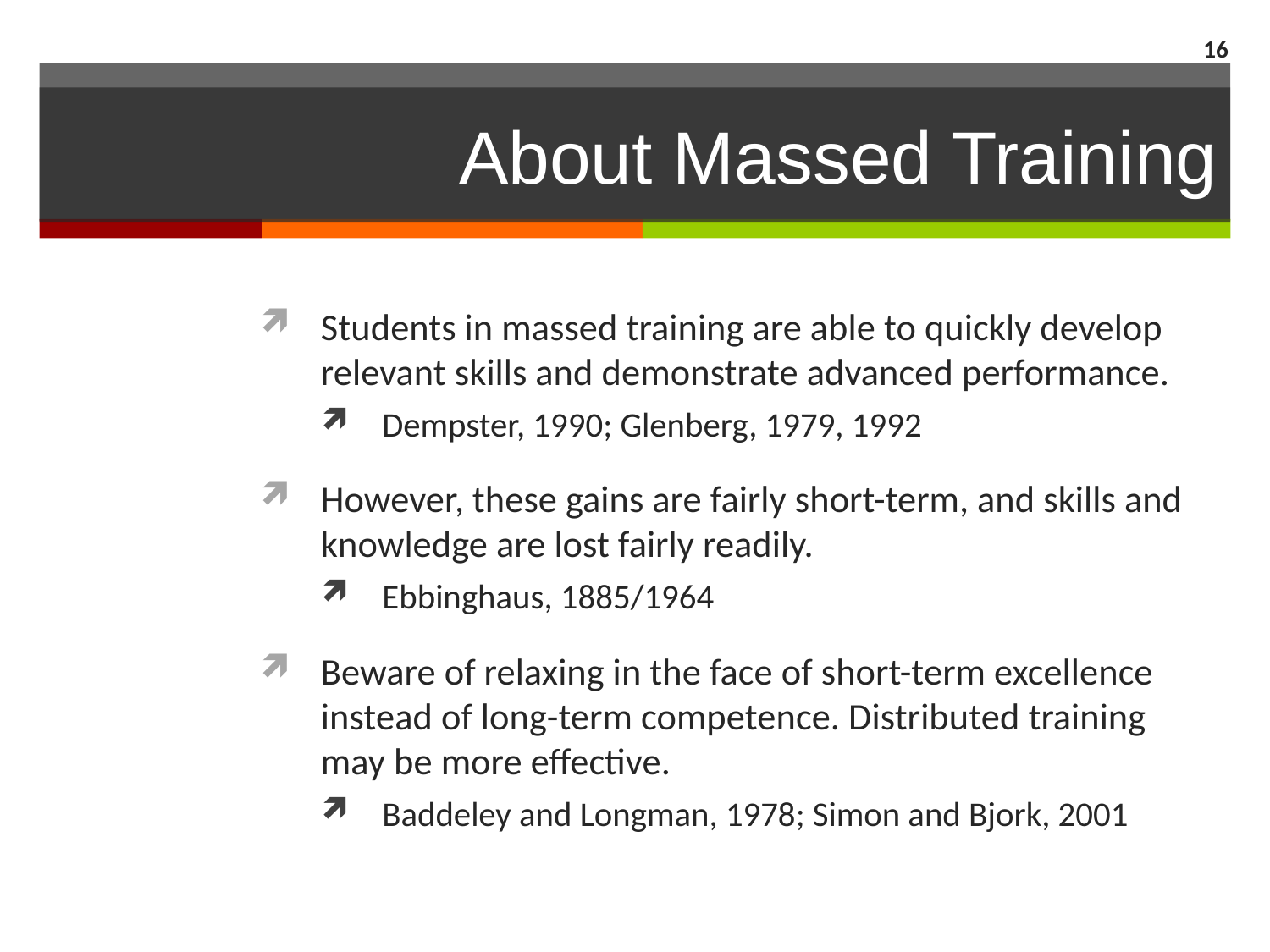

16
# About Massed Training
Students in massed training are able to quickly develop relevant skills and demonstrate advanced performance.
Dempster, 1990; Glenberg, 1979, 1992
However, these gains are fairly short-term, and skills and knowledge are lost fairly readily.
Ebbinghaus, 1885/1964
Beware of relaxing in the face of short-term excellence instead of long-term competence. Distributed training may be more effective.
Baddeley and Longman, 1978; Simon and Bjork, 2001